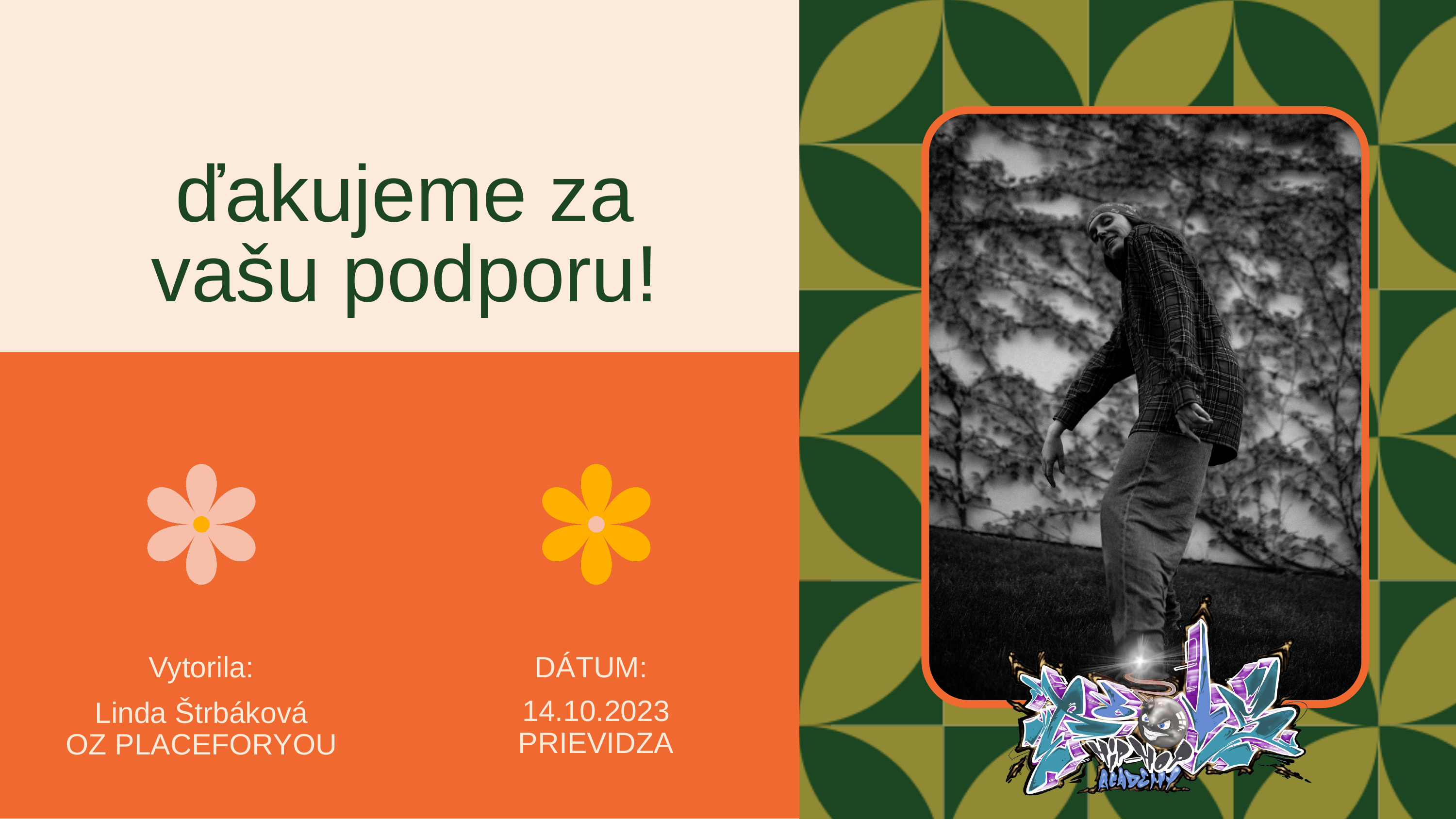

ďakujeme za vašu podporu!

Vytorila:
DÁTUM:
14.10.2023
PRIEVIDZA
Linda Štrbáková
OZ PLACEFORYOU